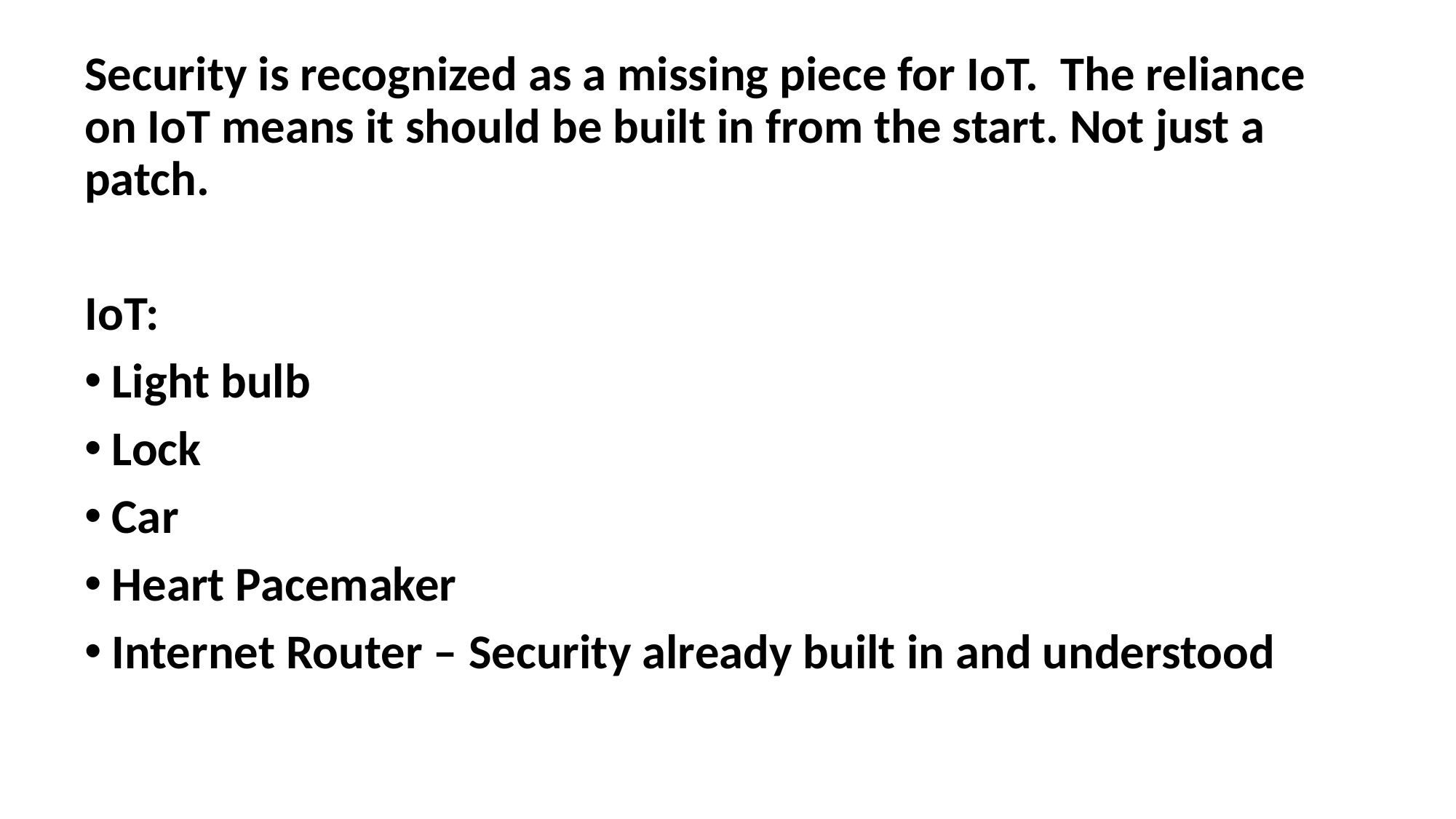

Security is recognized as a missing piece for IoT.  The reliance on IoT means it should be built in from the start. Not just a patch.

IoT:
Light bulb
Lock
Car
Heart Pacemaker
Internet Router – Security already built in and understood